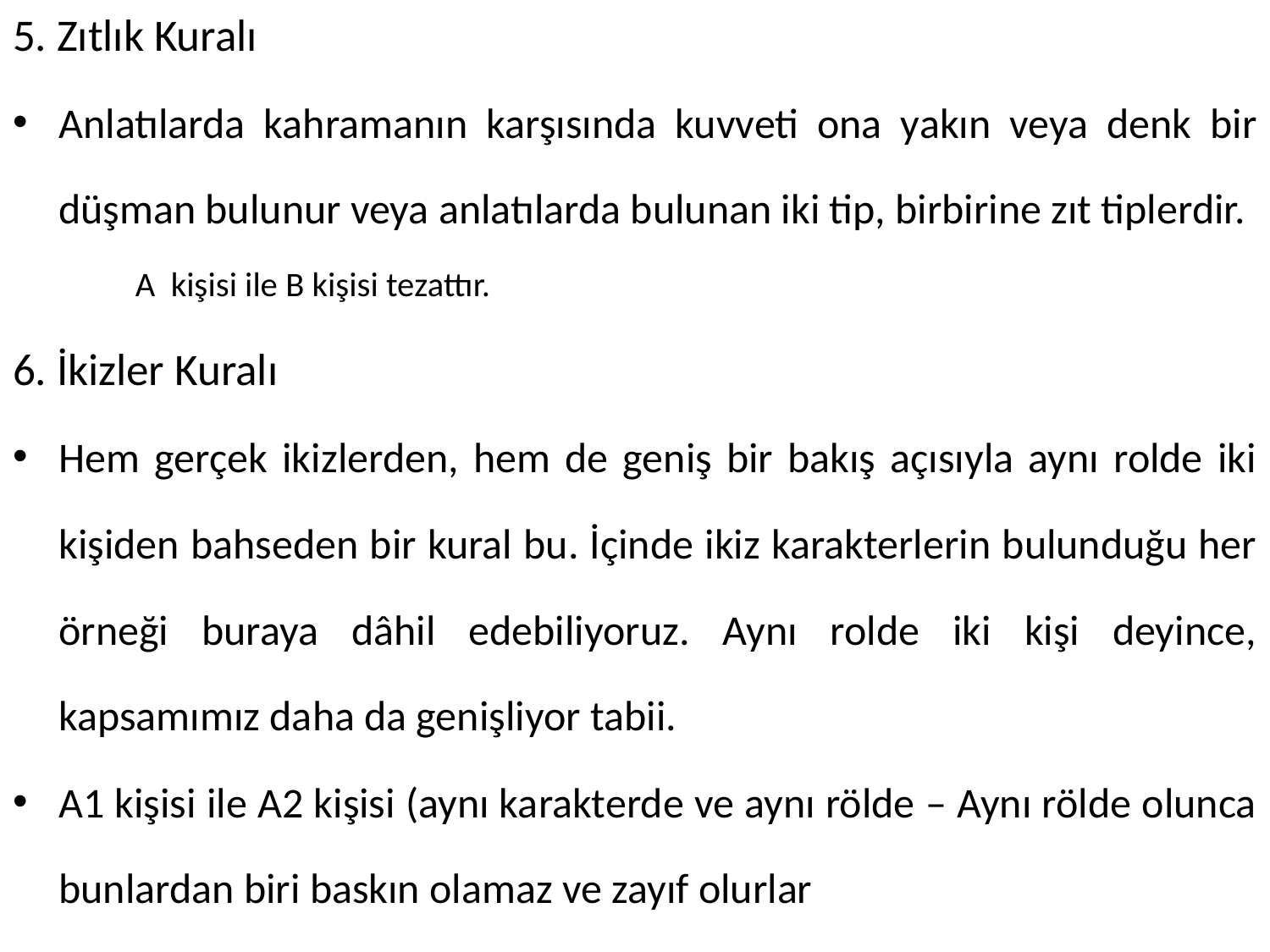

5. Zıtlık Kuralı
Anlatılarda kahramanın karşısında kuvveti ona yakın veya denk bir düşman bulunur veya anlatılarda bulunan iki tip, birbirine zıt tiplerdir.
A  kişisi ile B kişisi tezattır.
6. İkizler Kuralı
Hem gerçek ikizlerden, hem de geniş bir bakış açısıyla aynı rolde iki kişiden bahseden bir kural bu. İçinde ikiz karakterlerin bulunduğu her örneği buraya dâhil edebiliyoruz. Aynı rolde iki kişi deyince, kapsamımız daha da genişliyor tabii.
A1 kişisi ile A2 kişisi (aynı karakterde ve aynı rölde – Aynı rölde olunca bunlardan biri baskın olamaz ve zayıf olurlar